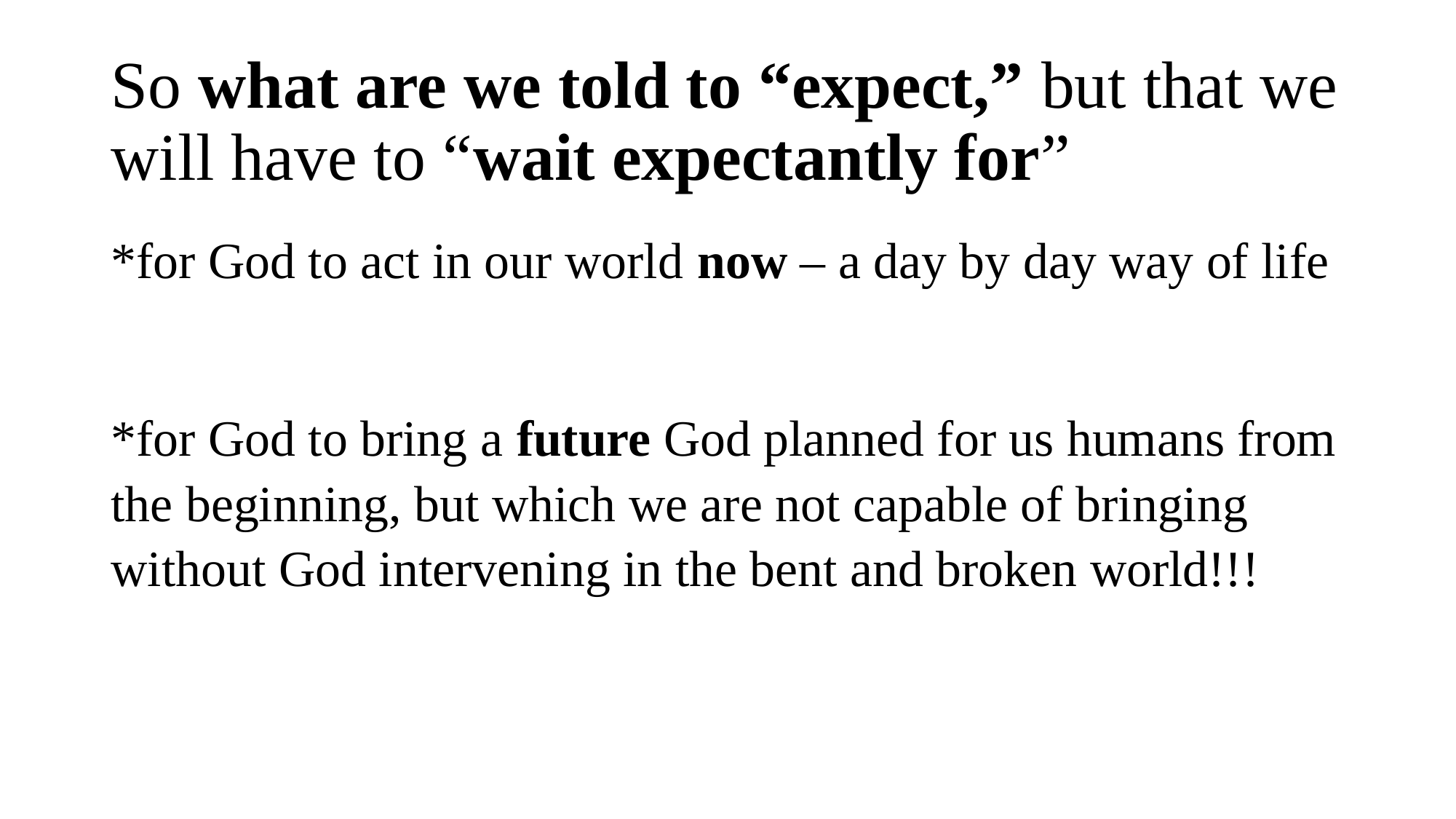

# So what are we told to “expect,” but that we will have to “wait expectantly for”
*for God to act in our world now – a day by day way of life

*for God to bring a future God planned for us humans from the beginning, but which we are not capable of bringing without God intervening in the bent and broken world!!!